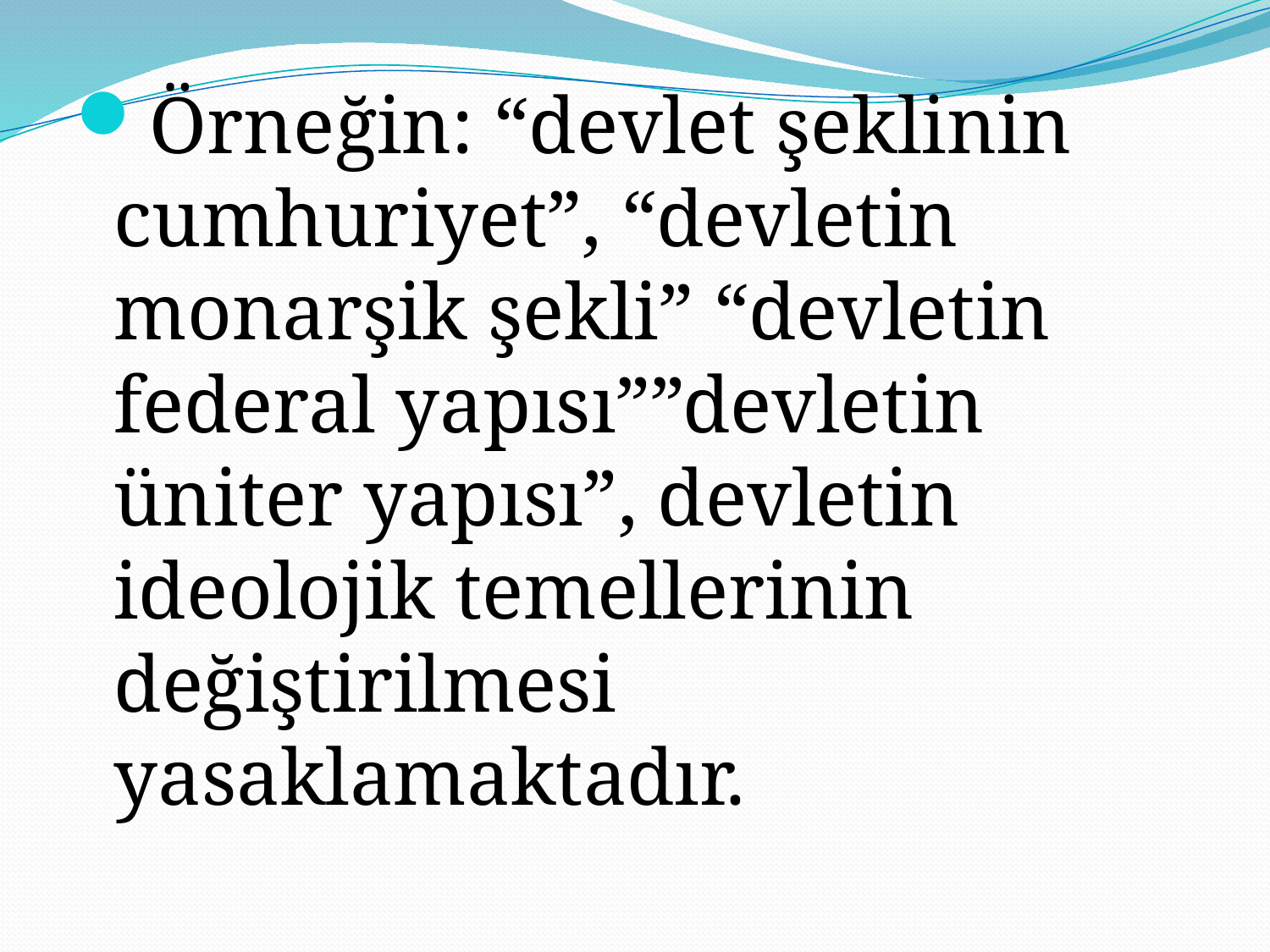

Örneğin: “devlet şeklinin cumhuriyet”, “devletin monarşik şekli” “devletin federal yapısı””devletin üniter yapısı”, devletin ideolojik temellerinin değiştirilmesi yasaklamaktadır.